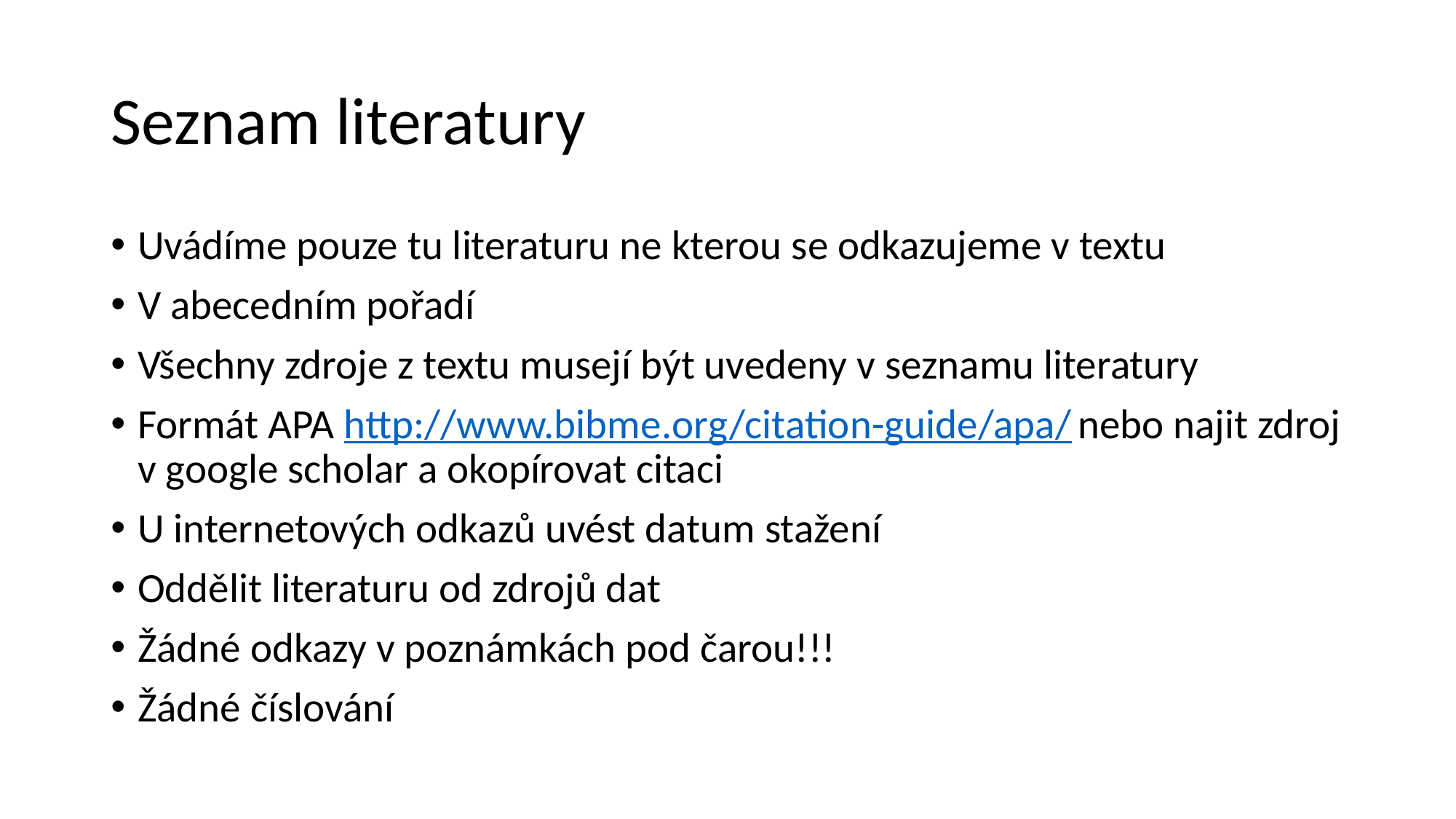

# Seznam literatury
Uvádíme pouze tu literaturu ne kterou se odkazujeme v textu
V abecedním pořadí
Všechny zdroje z textu musejí být uvedeny v seznamu literatury
Formát APA http://www.bibme.org/citation-guide/apa/ nebo najit zdroj v google scholar a okopírovat citaci
U internetových odkazů uvést datum stažení
Oddělit literaturu od zdrojů dat
Žádné odkazy v poznámkách pod čarou!!!
Žádné číslování